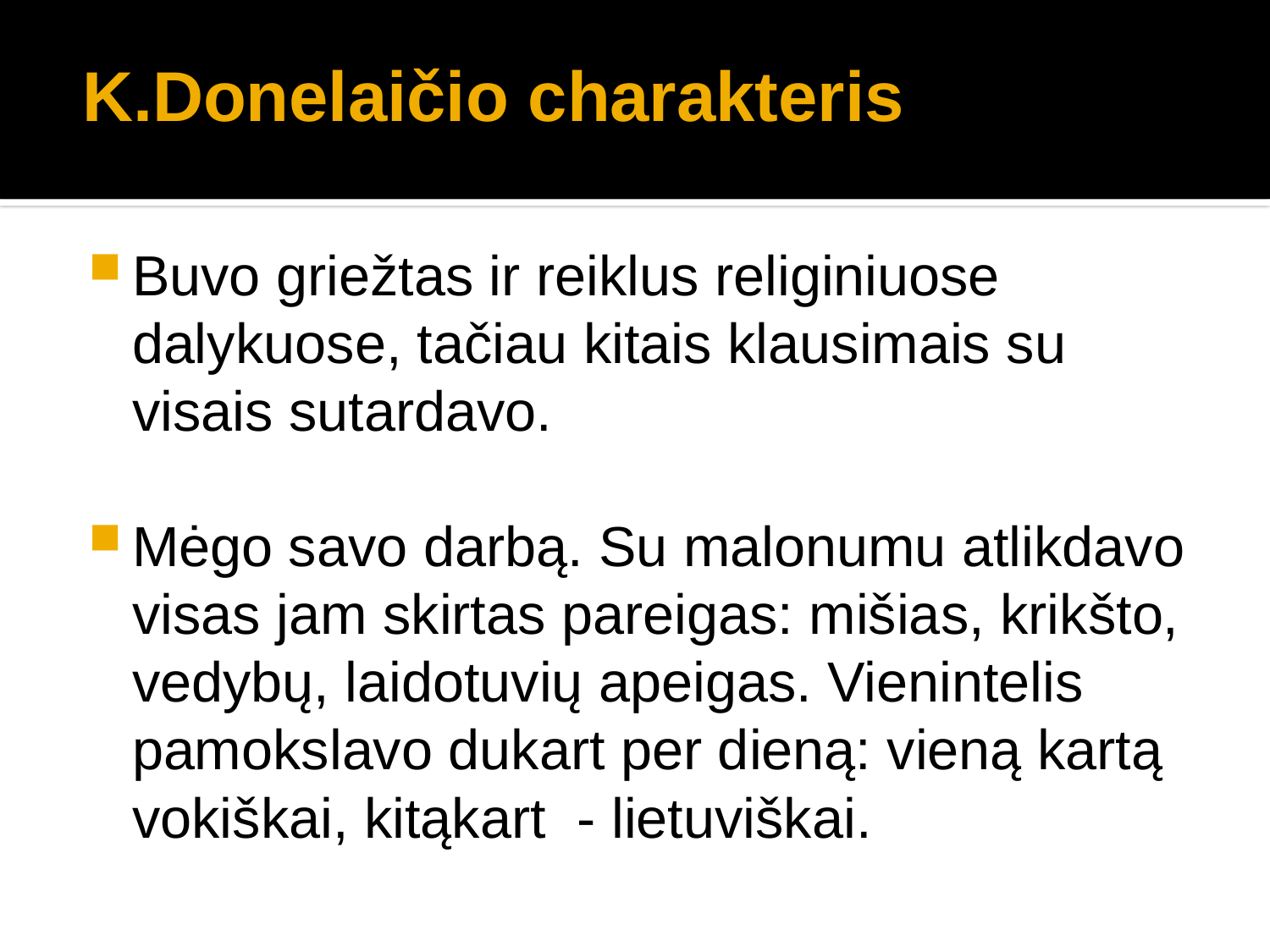

# K.Donelaičio charakteris

Buvo griežtas ir reiklus religiniuose dalykuose, tačiau kitais klausimais su visais sutardavo.

Mėgo savo darbą. Su malonumu atlikdavo visas jam skirtas pareigas: mišias, krikšto, vedybų, laidotuvių apeigas. Vienintelis pamokslavo dukart per dieną: vieną kartą vokiškai, kitąkart  - lietuviškai.